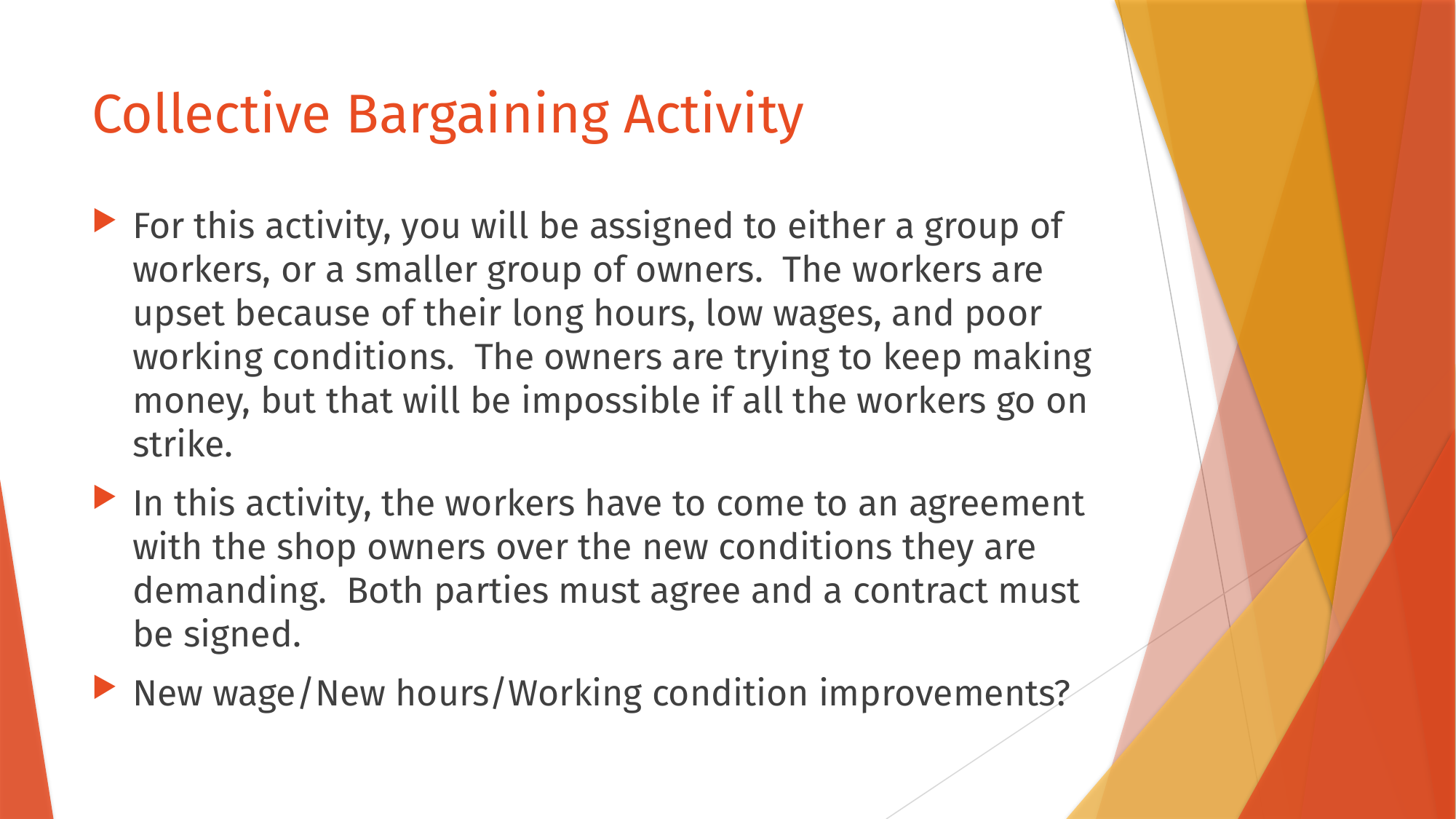

# Collective Bargaining Activity
For this activity, you will be assigned to either a group of workers, or a smaller group of owners.  The workers are upset because of their long hours, low wages, and poor working conditions.  The owners are trying to keep making money, but that will be impossible if all the workers go on strike.
In this activity, the workers have to come to an agreement with the shop owners over the new conditions they are demanding.  Both parties must agree and a contract must be signed.
New wage/New hours/Working condition improvements?